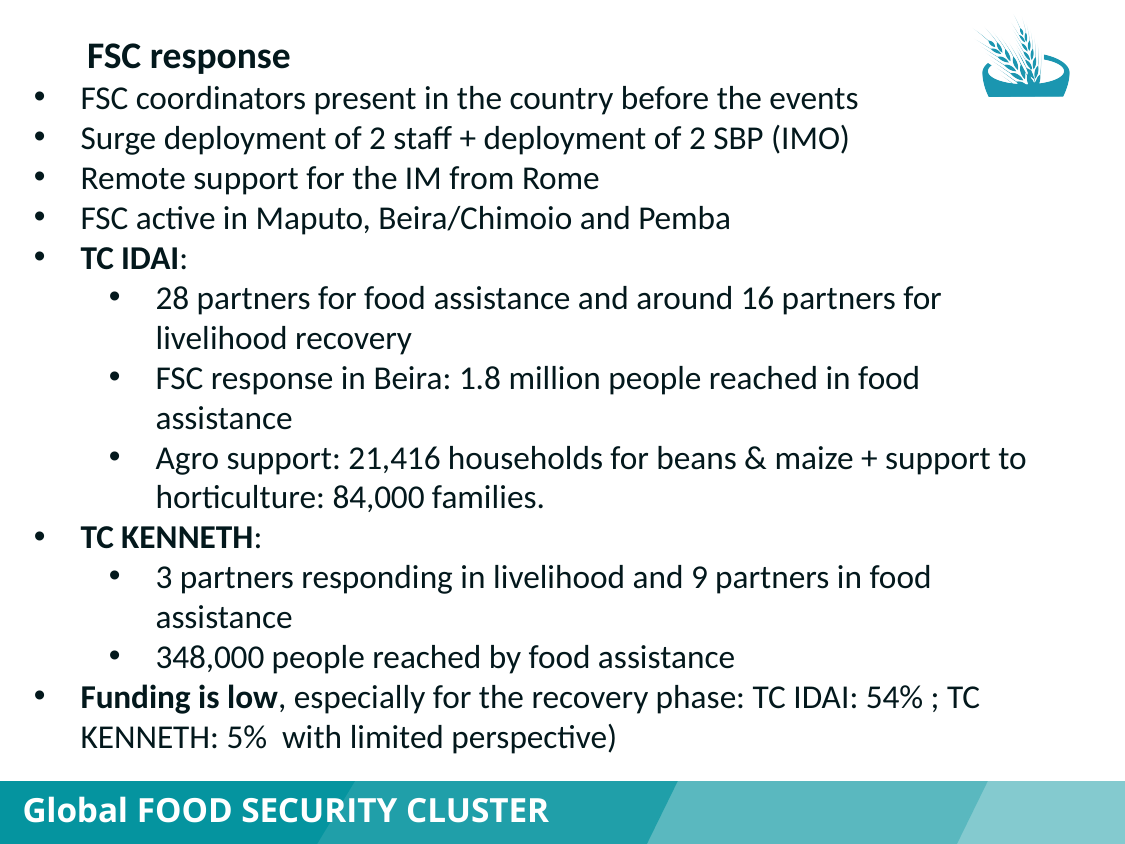

FSC response
FSC coordinators present in the country before the events
Surge deployment of 2 staff + deployment of 2 SBP (IMO)
Remote support for the IM from Rome
FSC active in Maputo, Beira/Chimoio and Pemba
TC IDAI:
28 partners for food assistance and around 16 partners for livelihood recovery
FSC response in Beira: 1.8 million people reached in food assistance
Agro support: 21,416 households for beans & maize + support to horticulture: 84,000 families.
TC KENNETH:
3 partners responding in livelihood and 9 partners in food assistance
348,000 people reached by food assistance
Funding is low, especially for the recovery phase: TC IDAI: 54% ; TC KENNETH: 5%  with limited perspective)